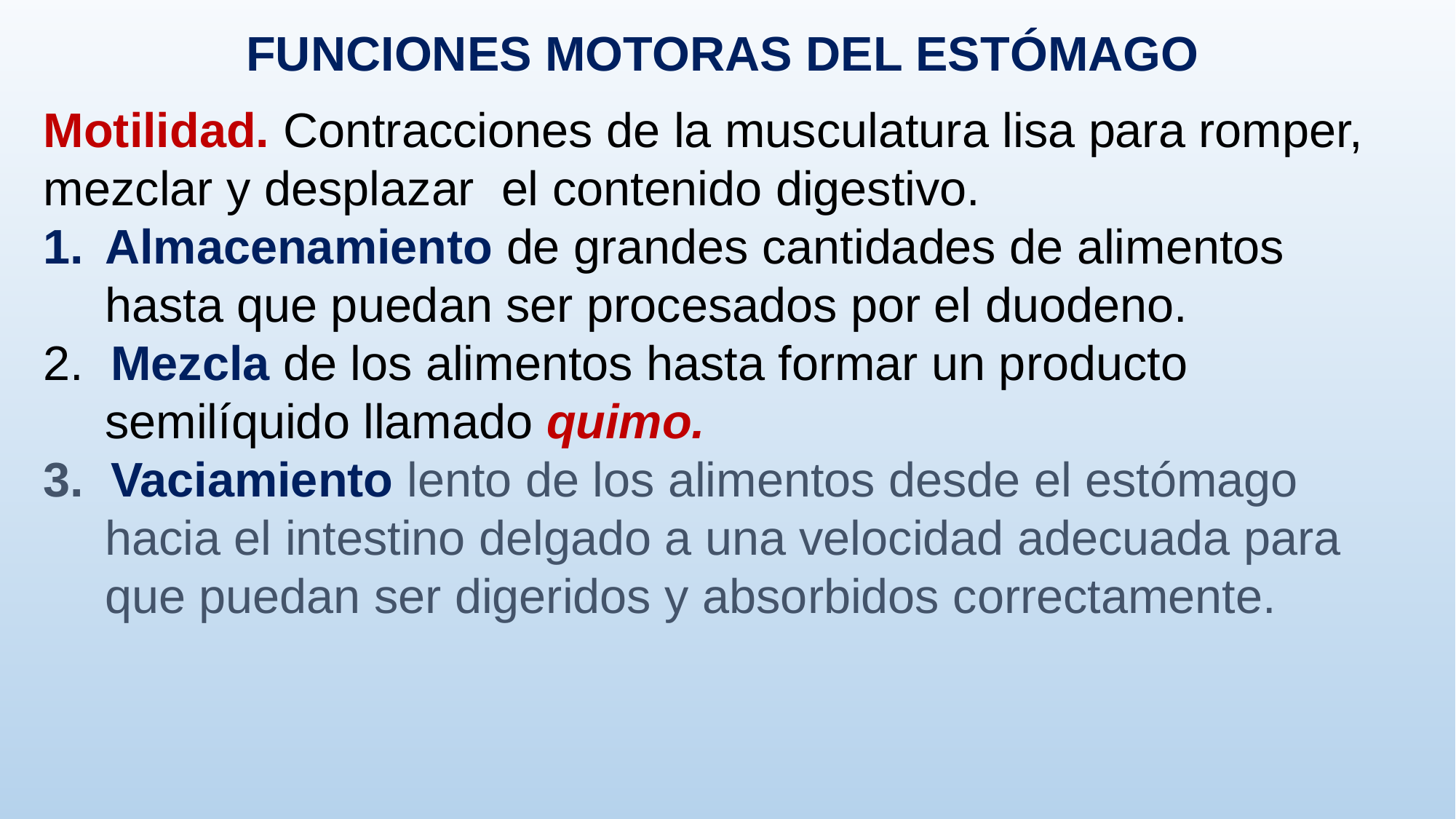

FUNCIONES MOTORAS DEL ESTÓMAGO
Motilidad. Contracciones de la musculatura lisa para romper, mezclar y desplazar  el contenido digestivo.
Almacenamiento de grandes cantidades de alimentos hasta que puedan ser procesados por el duodeno.
2.  Mezcla de los alimentos hasta formar un producto semilíquido llamado quimo.
3.  Vaciamiento lento de los alimentos desde el estómago hacia el intestino delgado a una velocidad adecuada para que puedan ser digeridos y absorbidos correctamente.